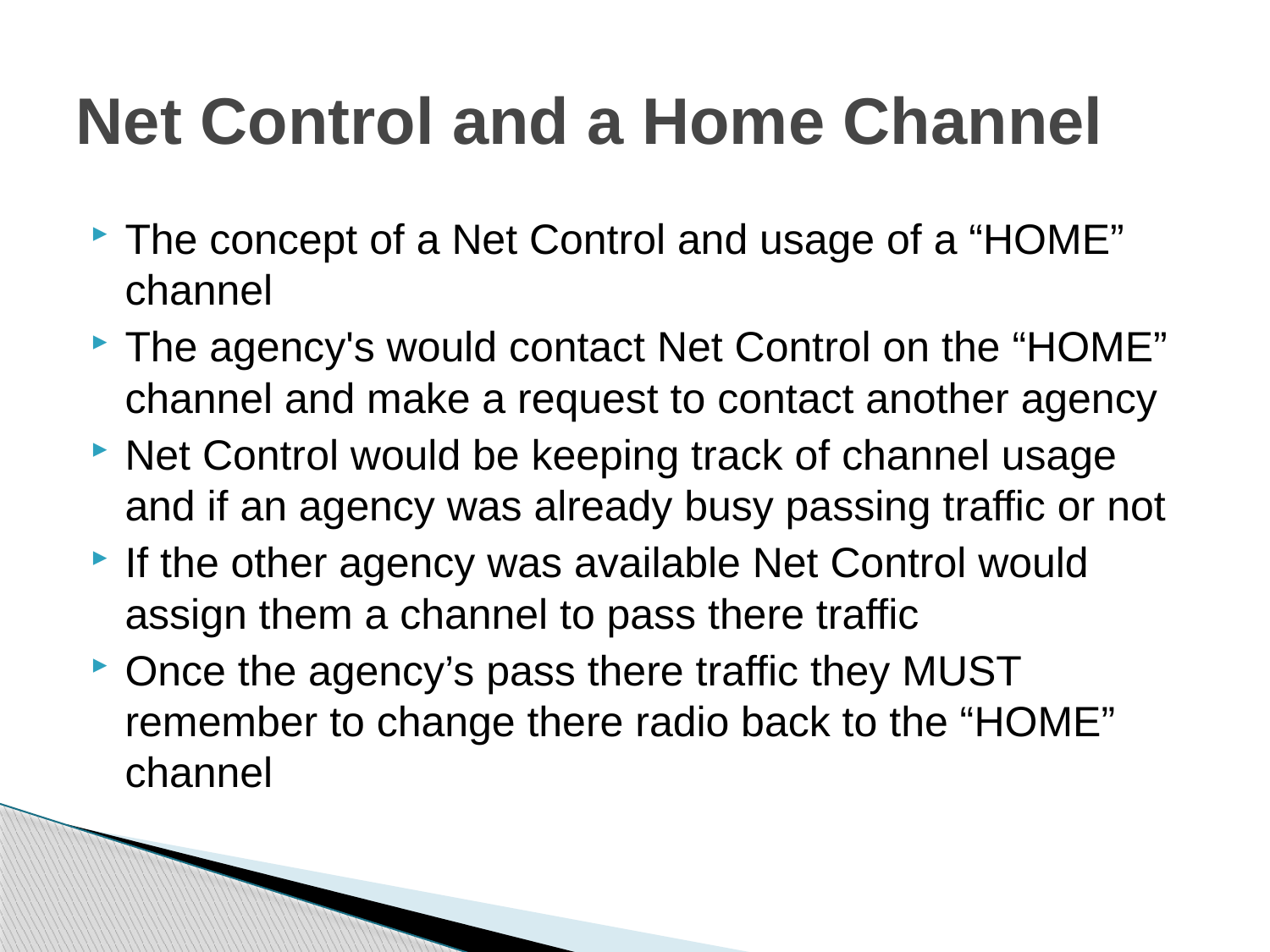

# Net Control and a Home Channel
The concept of a Net Control and usage of a “HOME” channel
The agency's would contact Net Control on the “HOME” channel and make a request to contact another agency
Net Control would be keeping track of channel usage and if an agency was already busy passing traffic or not
If the other agency was available Net Control would assign them a channel to pass there traffic
Once the agency’s pass there traffic they MUST remember to change there radio back to the “HOME” channel